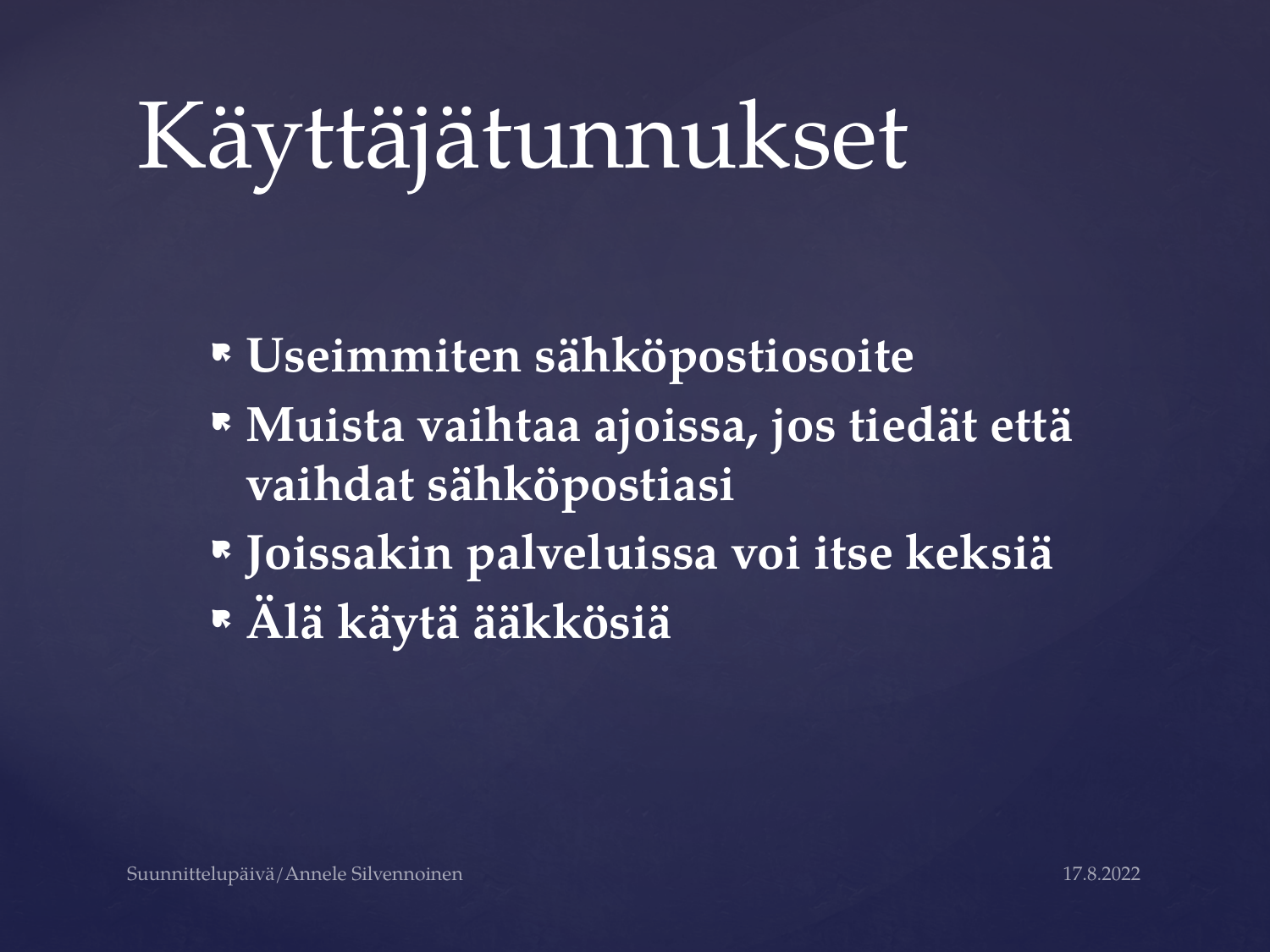

# Käyttäjätunnukset
Useimmiten sähköpostiosoite
Muista vaihtaa ajoissa, jos tiedät että vaihdat sähköpostiasi
Joissakin palveluissa voi itse keksiä
Älä käytä ääkkösiä

Suunnittelupäivä/Annele Silvennoinen
17.8.2022